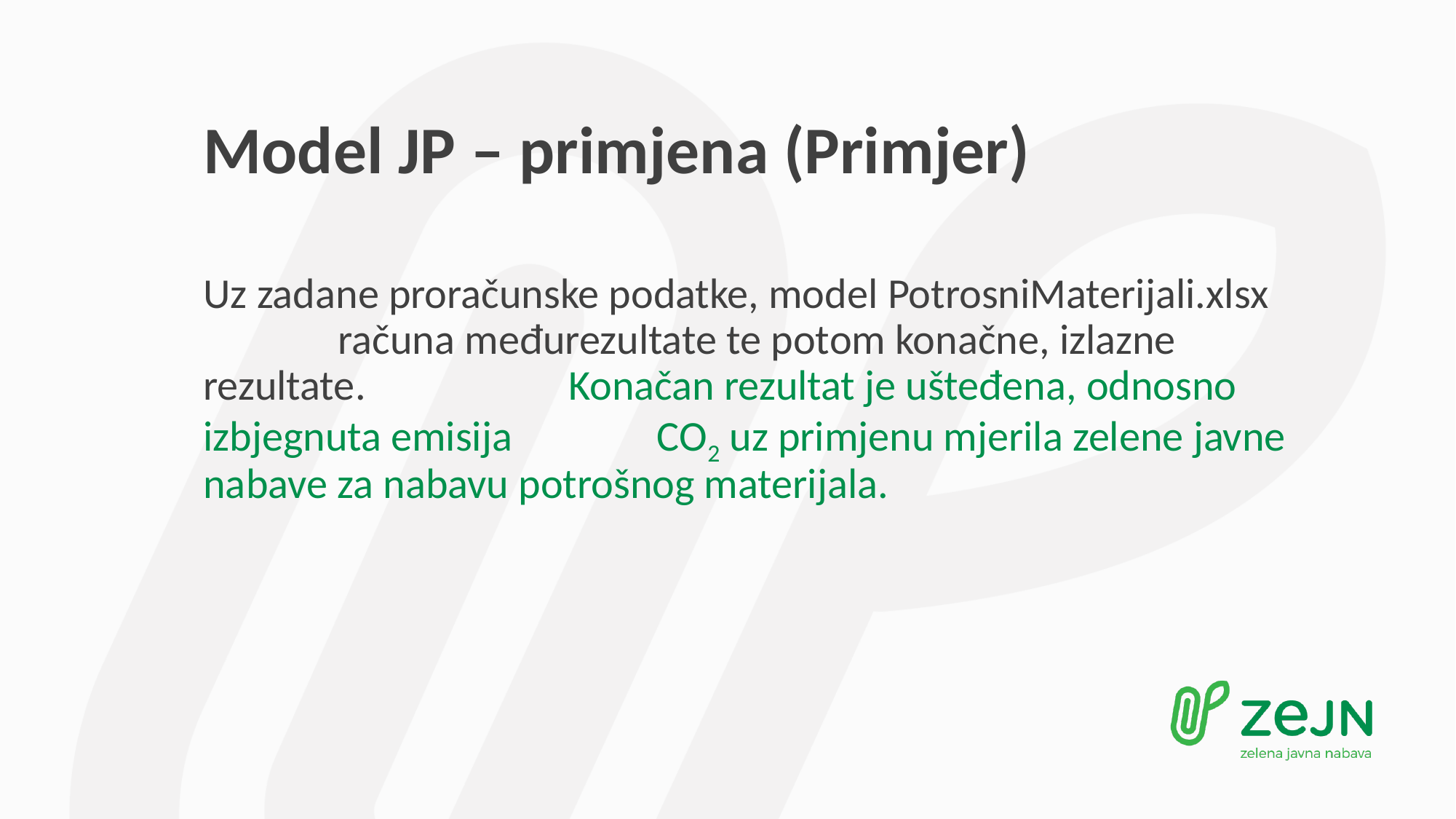

# Model JP – primjena (Primjer)
Uz zadane proračunske podatke, model PotrosniMaterijali.xlsx                    računa međurezultate te potom konačne, izlazne rezultate.                     Konačan rezultat je ušteđena, odnosno izbjegnuta emisija               CO2 uz primjenu mjerila zelene javne nabave za nabavu potrošnog materijala.